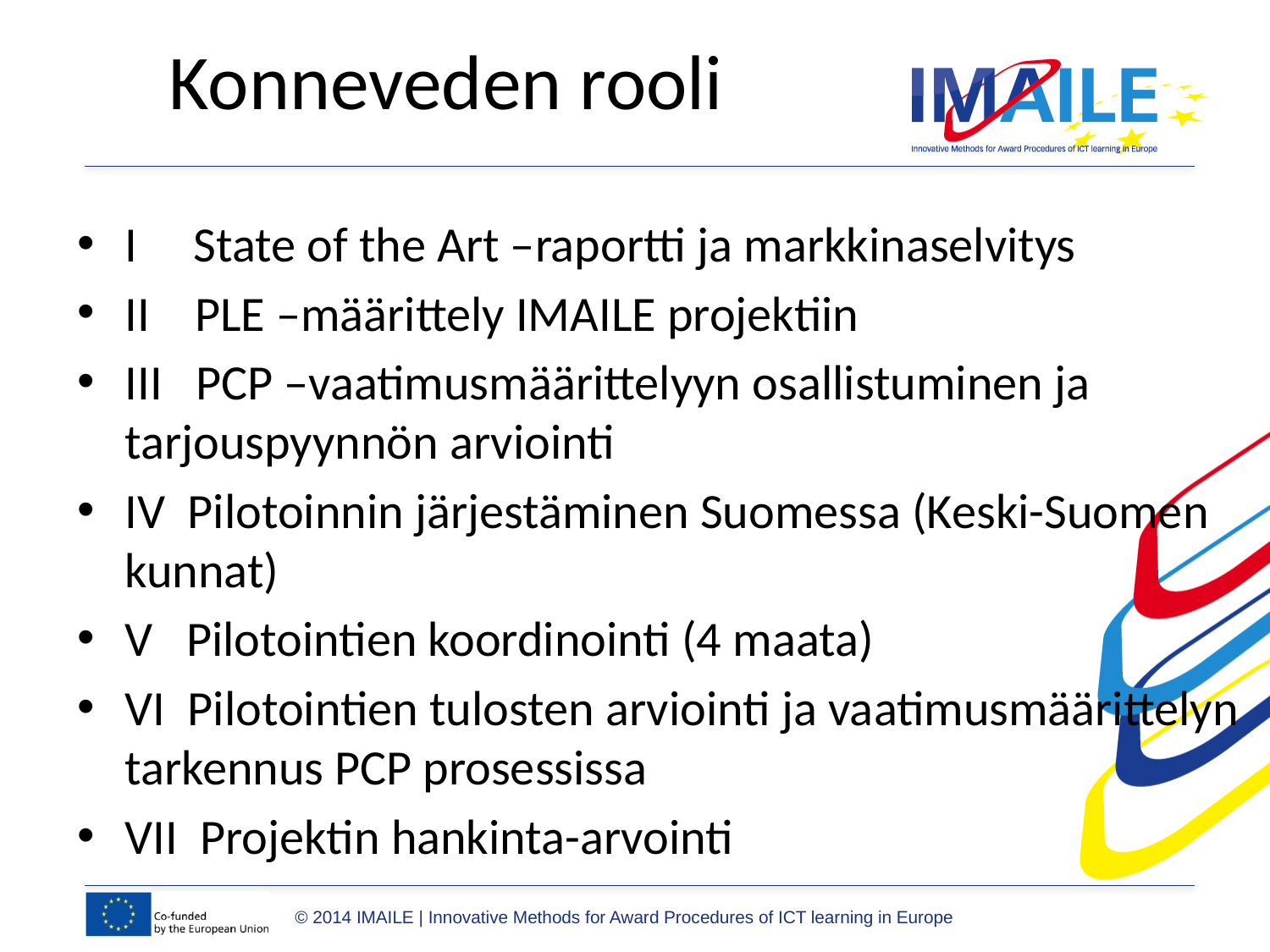

# Konneveden rooli
I     State of the Art –raportti ja markkinaselvitys
II    PLE –määrittely IMAILE projektiin
III   PCP –vaatimusmäärittelyyn osallistuminen ja tarjouspyynnön arviointi
IV  Pilotoinnin järjestäminen Suomessa (Keski-Suomen kunnat)
V   Pilotointien koordinointi (4 maata)
VI  Pilotointien tulosten arviointi ja vaatimusmäärittelyn tarkennus PCP prosessissa
VII  Projektin hankinta-arvointi